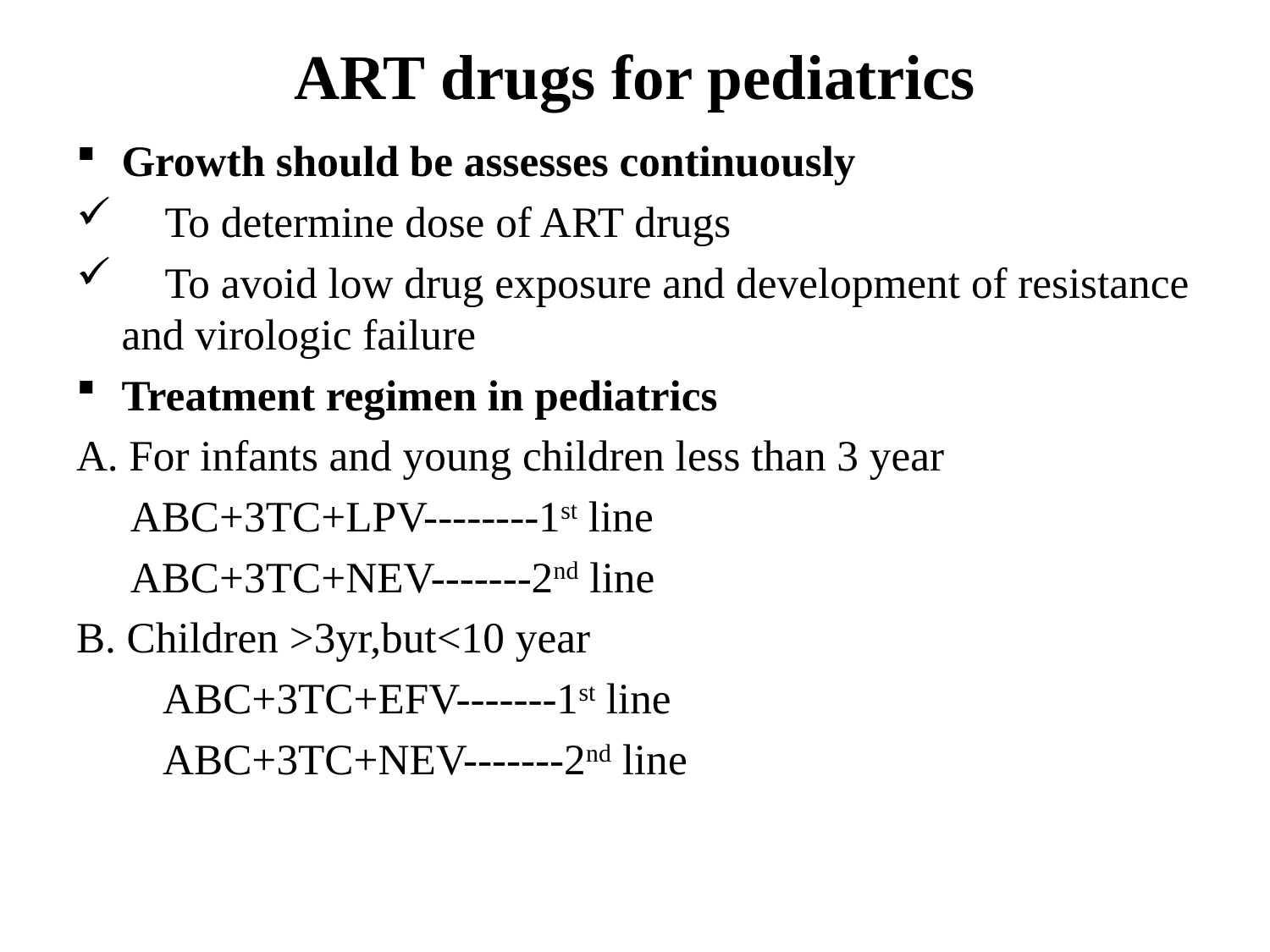

# ART drugs for pediatrics
Growth should be assesses continuously
    To determine dose of ART drugs
    To avoid low drug exposure and development of resistance and virologic failure
Treatment regimen in pediatrics
A. For infants and young children less than 3 year
     ABC+3TC+LPV--------1st line
     ABC+3TC+NEV-------2nd line
B. Children >3yr,but<10 year
        ABC+3TC+EFV-------1st line
        ABC+3TC+NEV-------2nd line